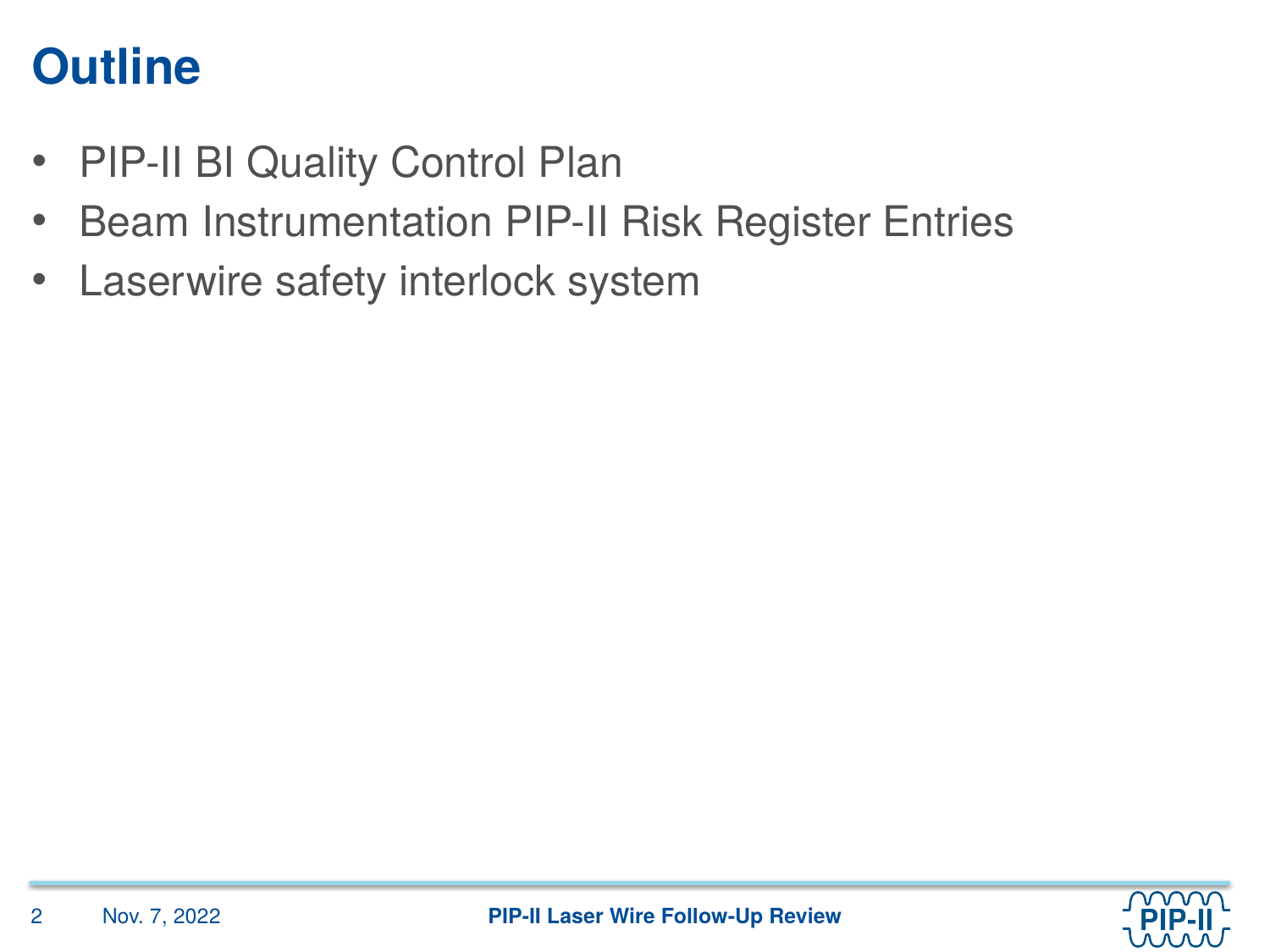

# Outline
PIP-II BI Quality Control Plan
Beam Instrumentation PIP-II Risk Register Entries
Laserwire safety interlock system

Nov. 7, 2022
2
PIP-II Laser Wire Follow-Up Review